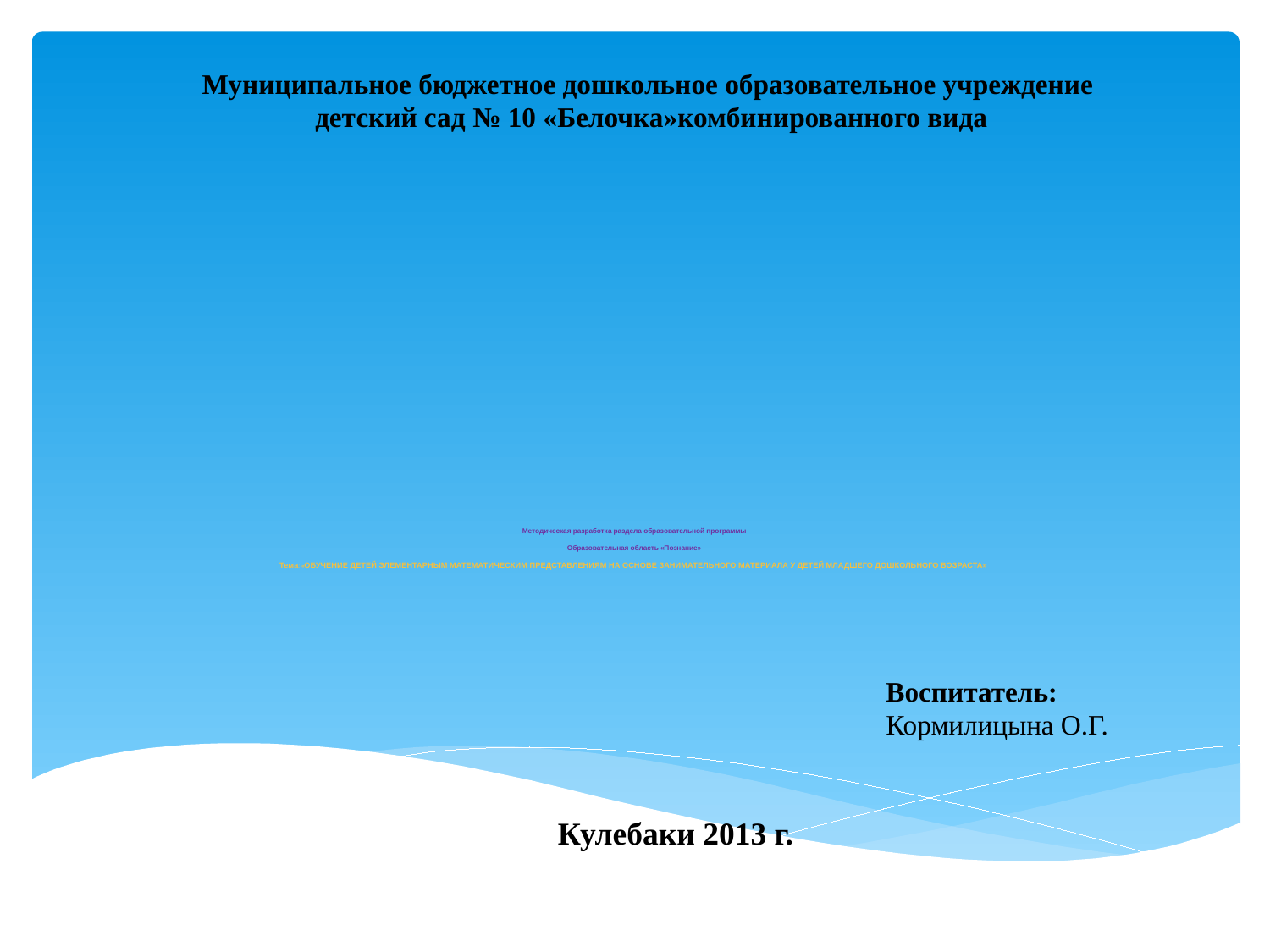

Муниципальное бюджетное дошкольное образовательное учреждение
детский сад № 10 «Белочка»комбинированного вида
# Методическая разработка раздела образовательной программы Образовательная область «Познание» Тема: «Обучение детей элементарным математическим представлениям на основе занимательного материала у детей младшего дошкольного возраста»

Воспитатель:
Кормилицына О.Г.
Кулебаки 2013 г.